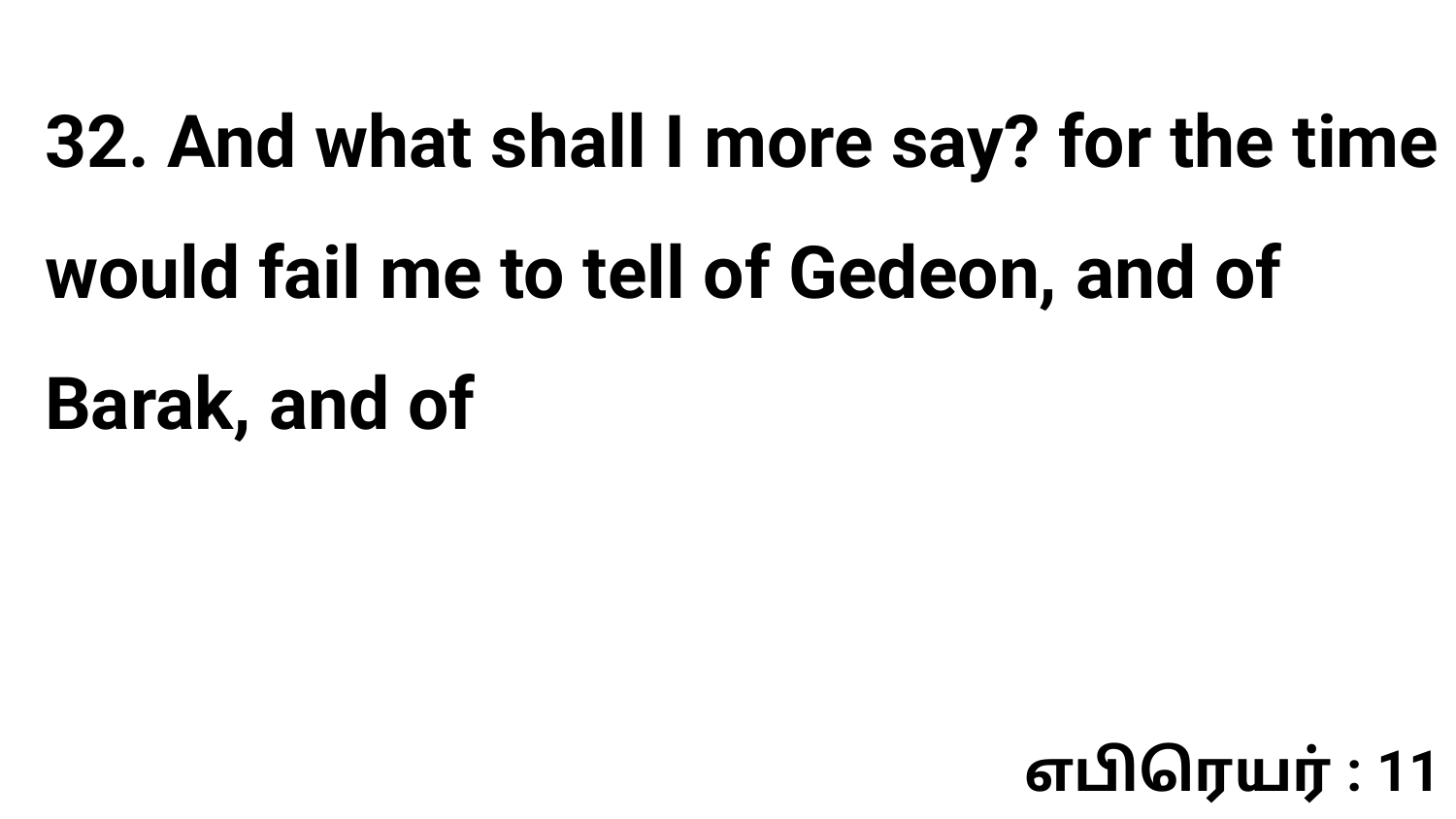

32. And what shall I more say? for the time would fail me to tell of Gedeon, and of Barak, and of
எபிரெயர் : 11